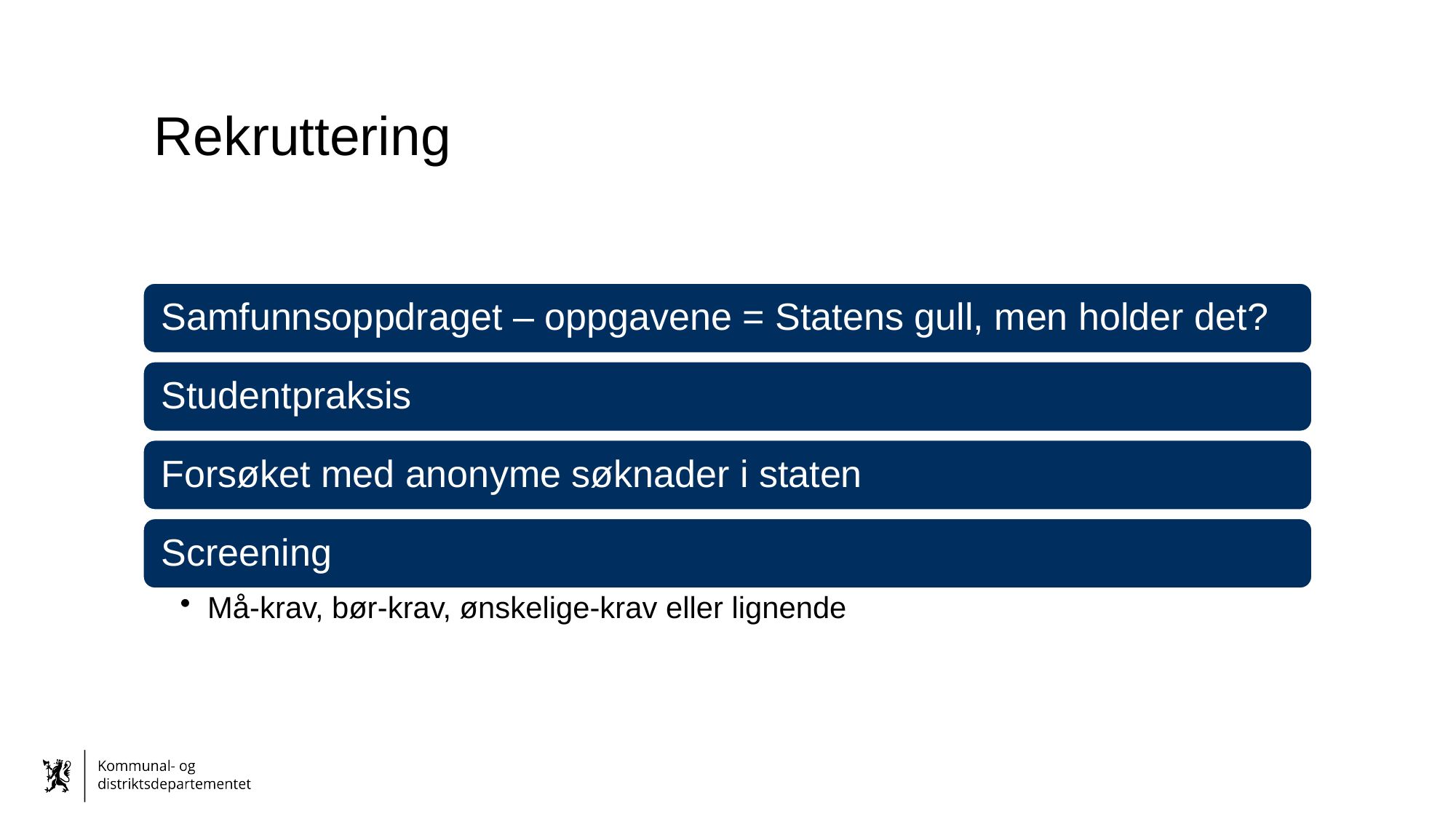

# Rekruttering
Samfunnsoppdraget – oppgavene = Statens gull, men holder det?
Studentpraksis
Forsøket med anonyme søknader i staten
Screening
Må-krav, bør-krav, ønskelige-krav eller lignende